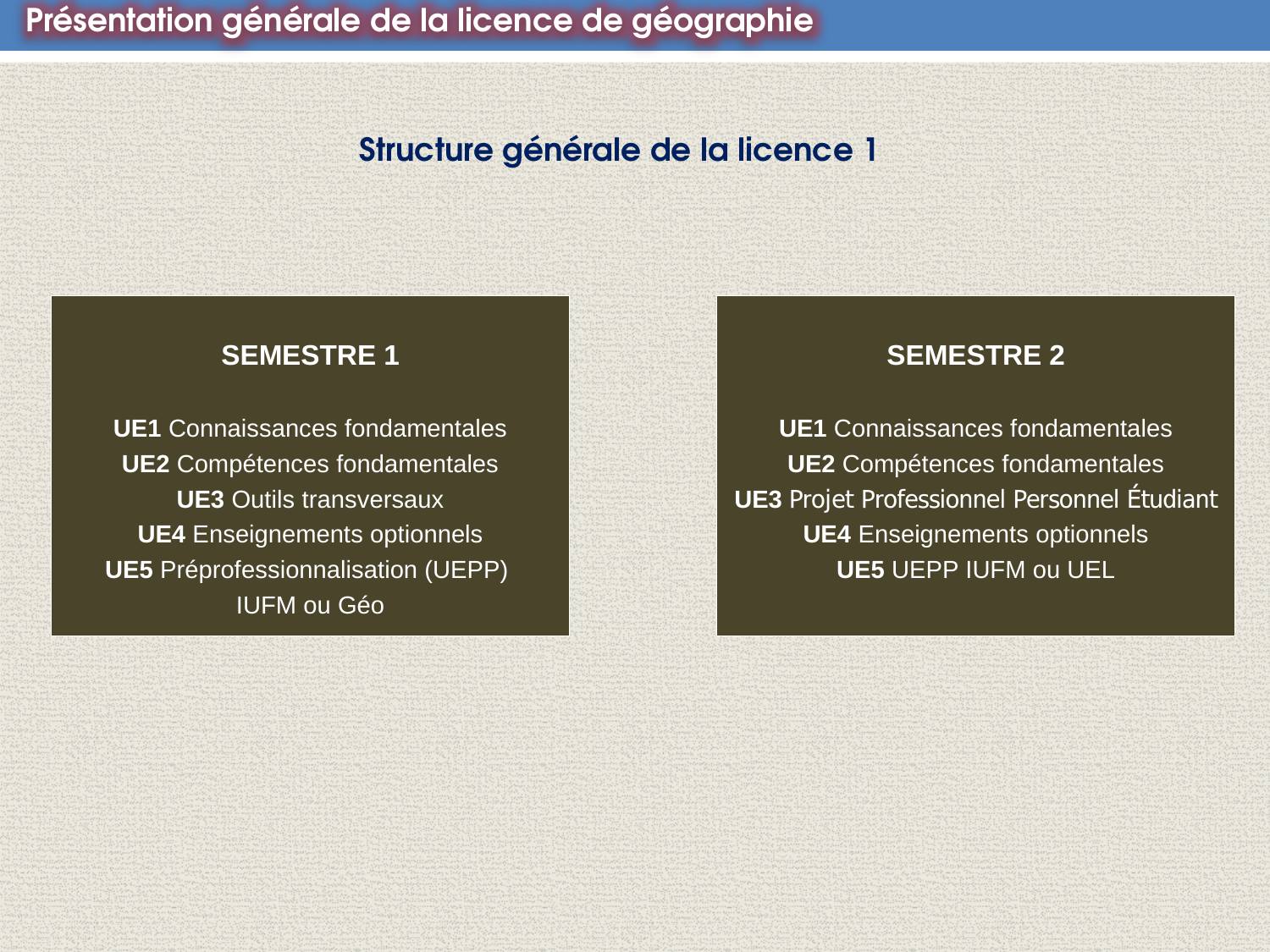

Présentation générale de la licence de géographie
Structure générale de la licence 1

SEMESTRE 1

UE1 Connaissances fondamentales
UE2 Compétences fondamentales
UE3 Outils transversaux
UE4 Enseignements optionnels
UE5 Préprofessionnalisation (UEPP)
IUFM ou Géo

SEMESTRE 2

UE1 Connaissances fondamentales
UE2 Compétences fondamentales
UE3 Projet Professionnel Personnel Étudiant
UE4 Enseignements optionnels
UE5 UEPP IUFM ou UEL